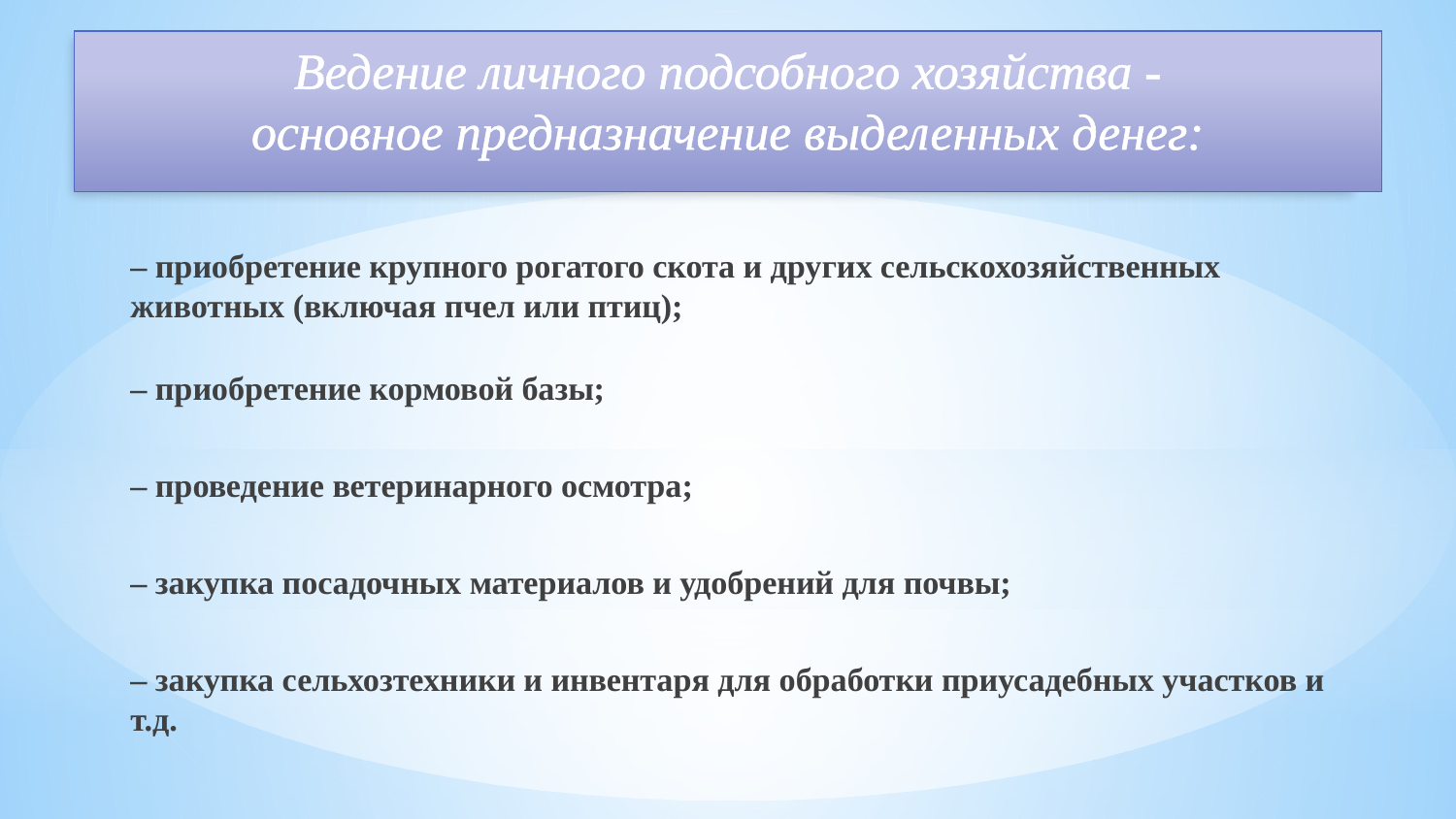

# Ведение личного подсобного хозяйства - основное предназначение выделенных денег:
– приобретение крупного рогатого скота и других сельскохозяйственных животных (включая пчел или птиц);

– приобретение кормовой базы;

– проведение ветеринарного осмотра;

– закупка посадочных материалов и удобрений для почвы;

– закупка сельхозтехники и инвентаря для обработки приусадебных участков и т.д.